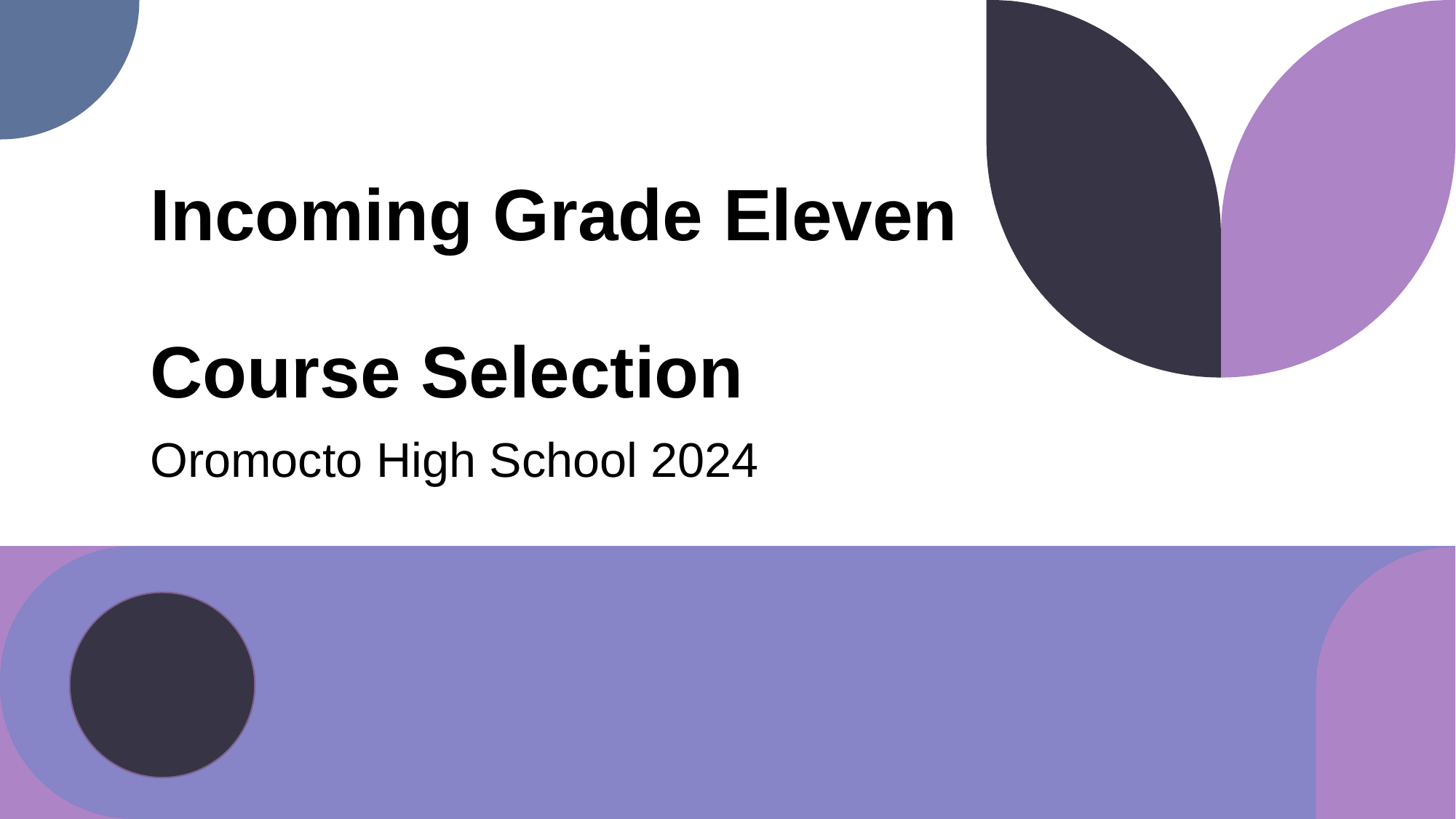

# Incoming Grade Eleven Course Selection
Oromocto High School 2024